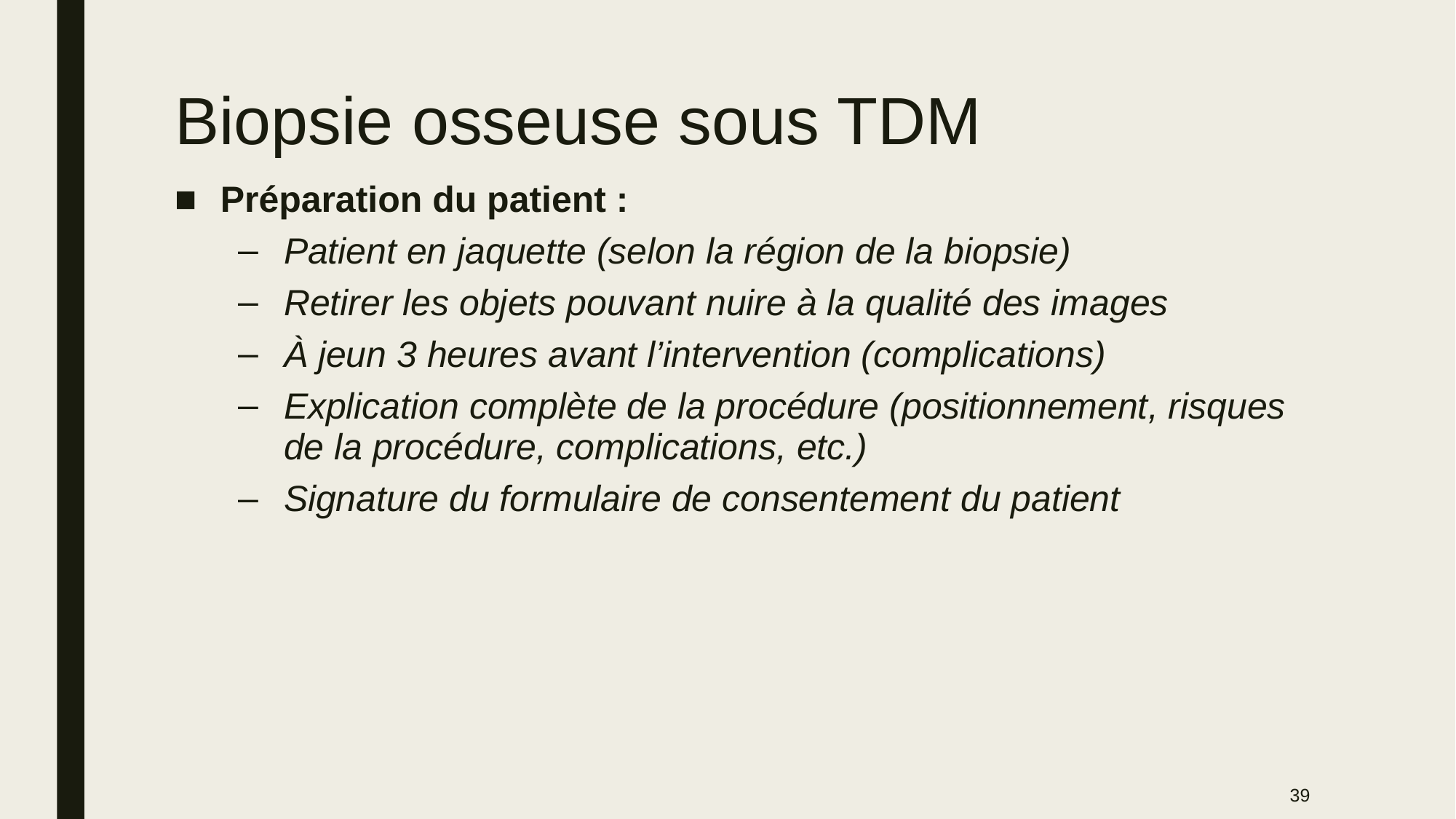

# Biopsie osseuse sous TDM
Préparation du patient :
Patient en jaquette (selon la région de la biopsie)
Retirer les objets pouvant nuire à la qualité des images
À jeun 3 heures avant l’intervention (complications)
Explication complète de la procédure (positionnement, risques de la procédure, complications, etc.)
Signature du formulaire de consentement du patient

39